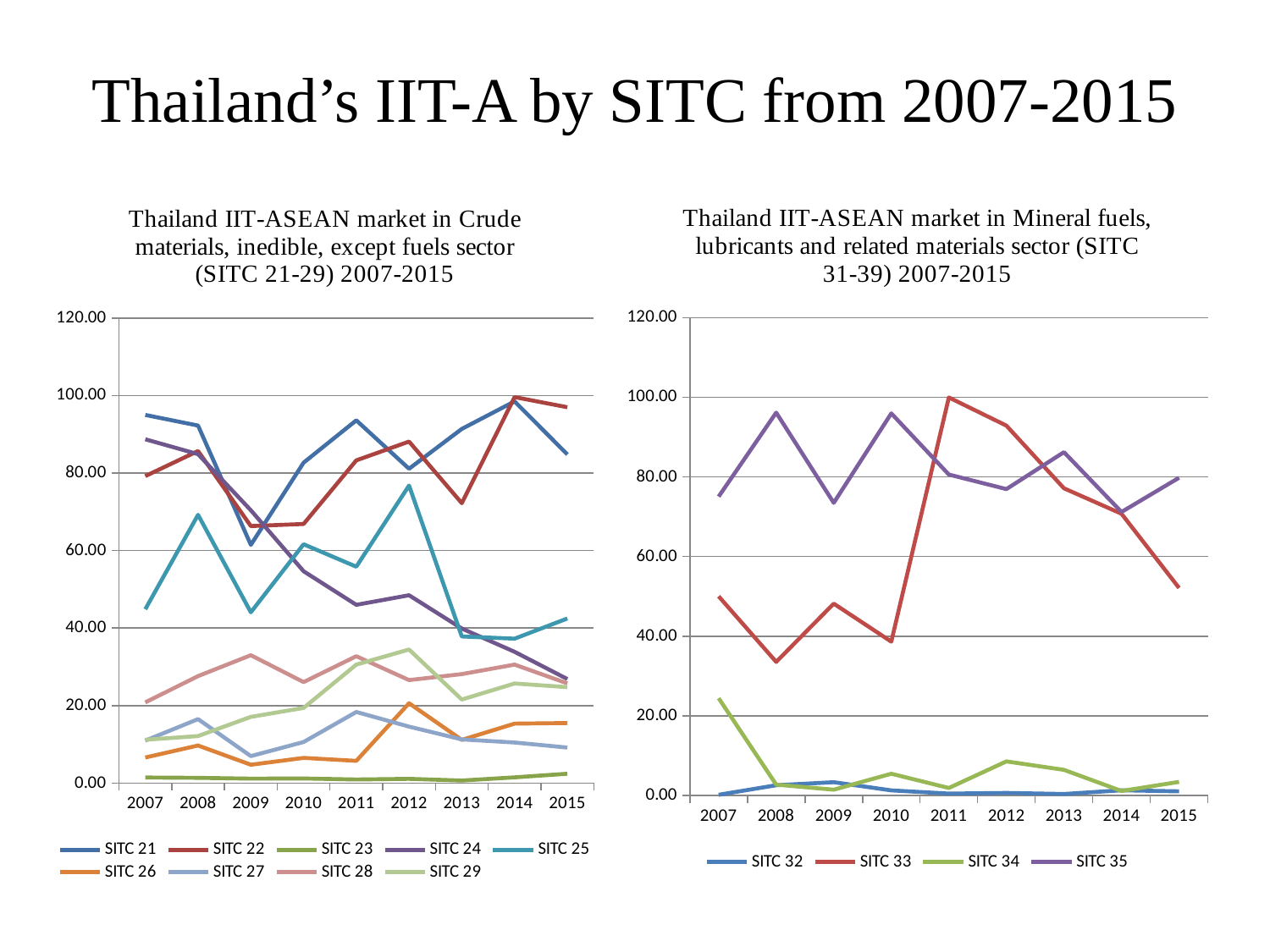

# Thailand’s IIT-A by SITC from 2007-2015

### Chart: Thailand IIT-ASEAN market in Crude materials, inedible, except fuels sector (SITC 21-29) 2007-2015

| Category | SITC 21 | SITC 22 | SITC 23 | SITC 24 | SITC 25 | SITC 26 | SITC 27 | SITC 28 | SITC 29 |
|---|---|---|---|---|---|---|---|---|---|
| 2007 | 94.99124486513526 | 79.21671740554585 | 1.446997016432161 | 88.72024288686634 | 44.864616838864265 | 6.606448147923238 | 10.967113554695196 | 20.82722492057273 | 11.18318335139964 |
| 2008 | 92.24412953654397 | 85.69358489976679 | 1.354302121597506 | 84.87167072786906 | 69.22955074703265 | 9.698416099387808 | 16.514661500033036 | 27.603356908753874 | 12.132238080615421 |
| 2009 | 61.46580718745849 | 66.32302872615209 | 1.1585081584399193 | 70.3944414454996 | 44.06896589974642 | 4.736180888697216 | 6.970737557067452 | 32.99704049699835 | 17.088669408310686 |
| 2010 | 82.67879167753208 | 66.86464817432002 | 1.1867615075320304 | 54.658560545531685 | 61.619080967386886 | 6.5104553097630085 | 10.60978906537935 | 26.055969368860875 | 19.399880690935756 |
| 2011 | 93.60017603134685 | 83.27826793524927 | 0.9306812445143975 | 45.98979901340443 | 55.83179504109812 | 5.747926491635013 | 18.350719419192206 | 32.74007036329804 | 30.57504223340459 |
| 2012 | 81.11370947846162 | 88.1222064809065 | 1.108134758281909 | 48.47292538409159 | 76.77759168577089 | 20.602285794778997 | 14.577693120325675 | 26.57966682668095 | 34.471273076732615 |
| 2013 | 91.38788438720489 | 72.22432490936616 | 0.6690856613671525 | 39.881070538633935 | 37.83140845385624 | 11.146611907293845 | 11.279972725097021 | 28.126227812283478 | 21.56112832241809 |
| 2014 | 98.4874284135364 | 99.59579456305201 | 1.4881798448102446 | 33.8728572705303 | 37.26886679746092 | 15.348326195393048 | 10.476389884249638 | 30.579430268257724 | 25.703969351599575 |
| 2015 | 84.80706796935145 | 96.98470417575989 | 2.414891954859255 | 26.84294529994159 | 42.4766773211264 | 15.505374690183405 | 9.177952450550709 | 25.731648135199016 | 24.764104910323613 |

### Chart: Thailand IIT-ASEAN market in Mineral fuels, lubricants and related materials sector (SITC 31-39) 2007-2015

| Category | SITC 32 | SITC 33 | SITC 34 | SITC 35 |
|---|---|---|---|---|
| 2007 | 0.18942764053427874 | 50.01934449370907 | 24.447804723215217 | 75.07171156166595 |
| 2008 | 2.59431293975243 | 33.55278991626164 | 2.7424717433641055 | 96.14378999366625 |
| 2009 | 3.3513264514269725 | 48.182061988365774 | 1.4783529642239057 | 73.49872361998526 |
| 2010 | 1.2951931393545335 | 38.63652317519064 | 5.479692082688126 | 95.95954349491932 |
| 2011 | 0.497206905630998 | 99.95660363868048 | 1.9020740672859526 | 80.60476194710085 |
| 2012 | 0.6627302762346465 | 92.88782391008077 | 8.576322723144214 | 76.95454836212741 |
| 2013 | 0.39543506035760734 | 77.14508605640057 | 6.4599275381760695 | 86.22374329372602 |
| 2014 | 1.325098949531256 | 70.76000440271409 | 1.1524438093591938 | 71.20704406282141 |
| 2015 | 1.061156603944835 | 52.126670511488115 | 3.4334638795521233 | 79.79982184681798 |